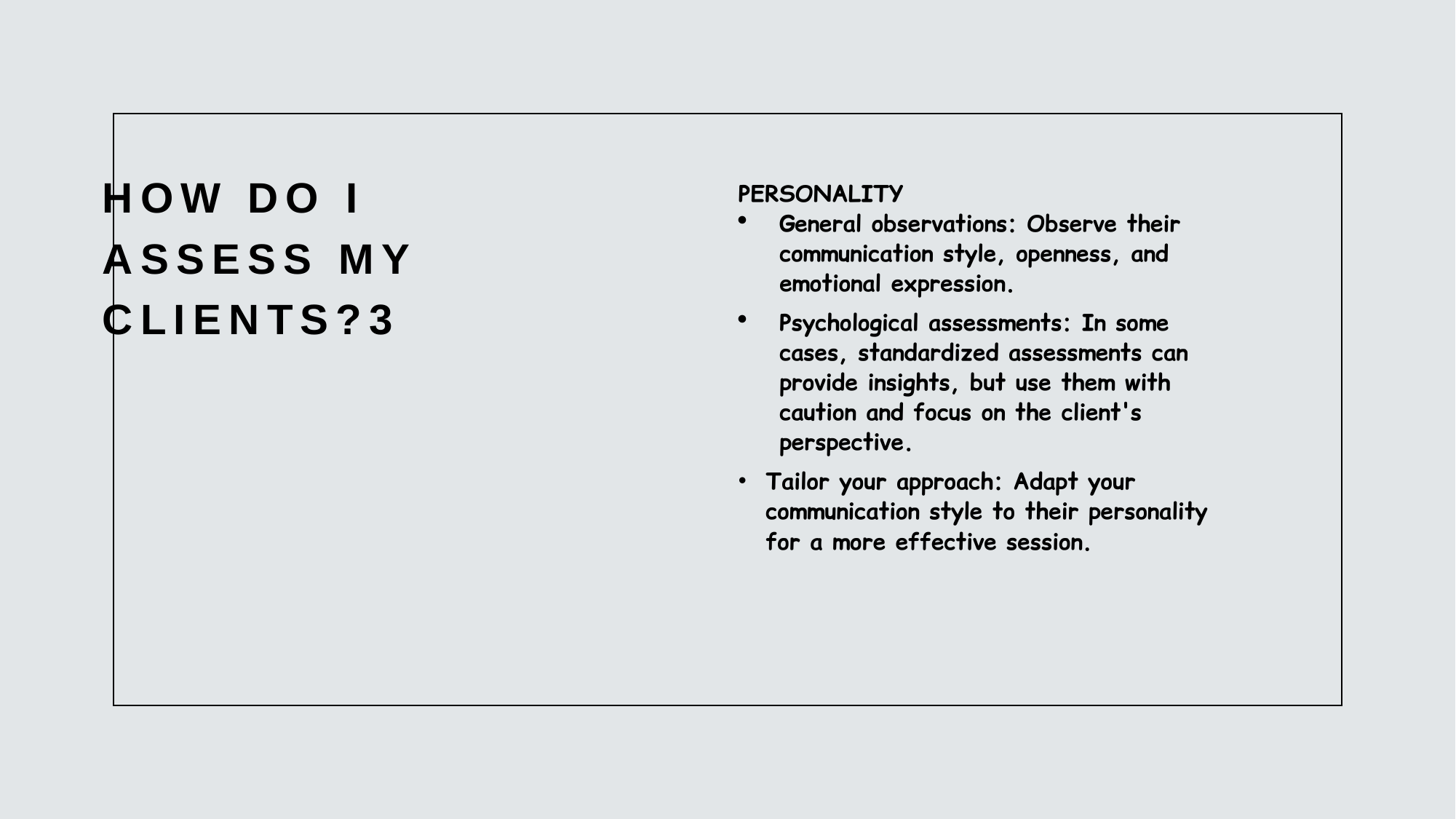

# How do I assess my clients?3
PERSONALITY
General observations: Observe their communication style, openness, and emotional expression.
Psychological assessments: In some cases, standardized assessments can provide insights, but use them with caution and focus on the client's perspective.
Tailor your approach: Adapt your communication style to their personality for a more effective session.